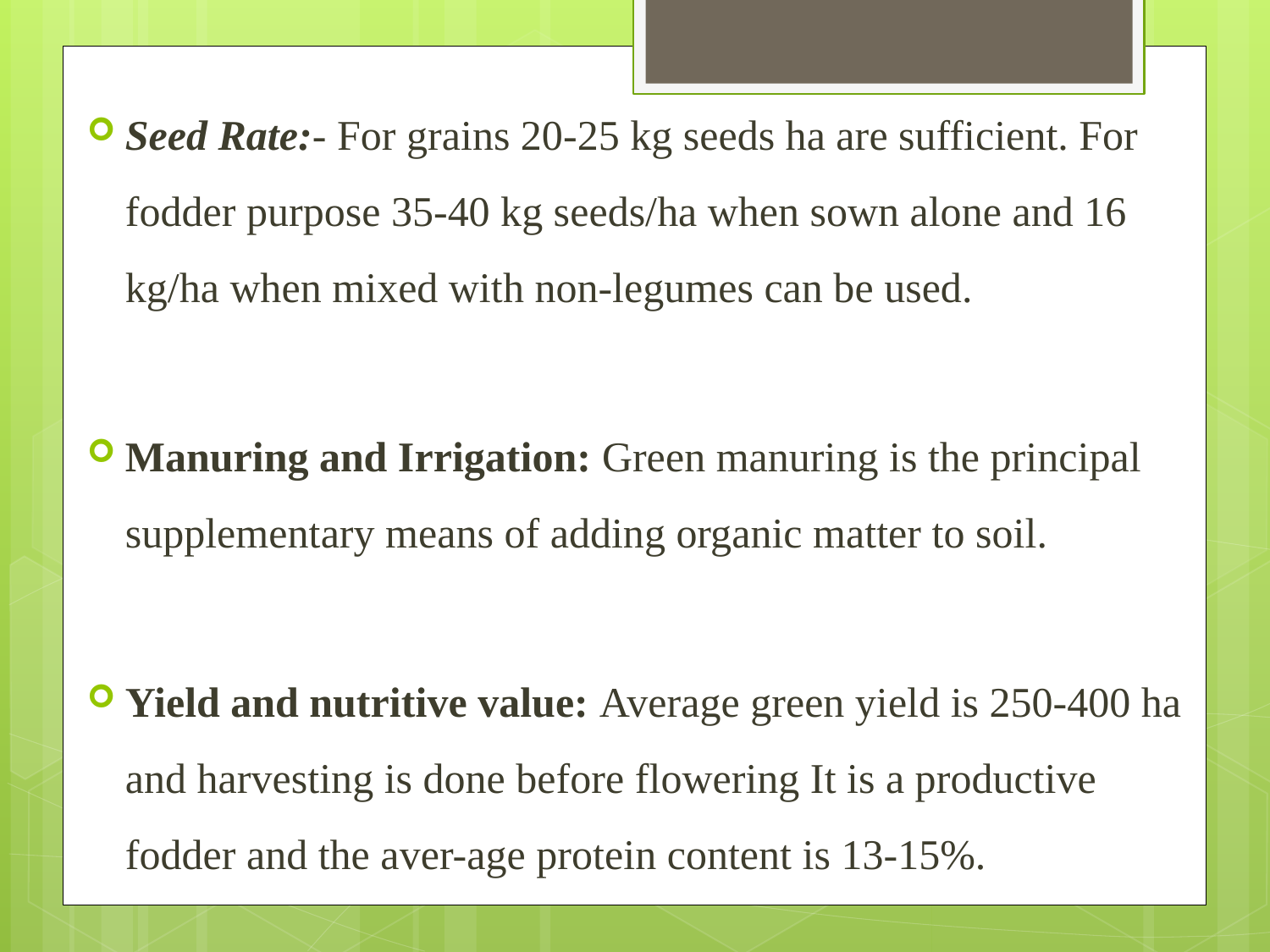

Seed Rate:- For grains 20-25 kg seeds ha are sufficient. For fodder purpose 35-40 kg seeds/ha when sown alone and 16 kg/ha when mixed with non-legumes can be used.

Manuring and Irrigation: Green manuring is the principal supplementary means of adding organic matter to soil.

Yield and nutritive value: Average green yield is 250-400 ha and harvesting is done before flowering It is a productive fodder and the aver-age protein content is 13-15%.